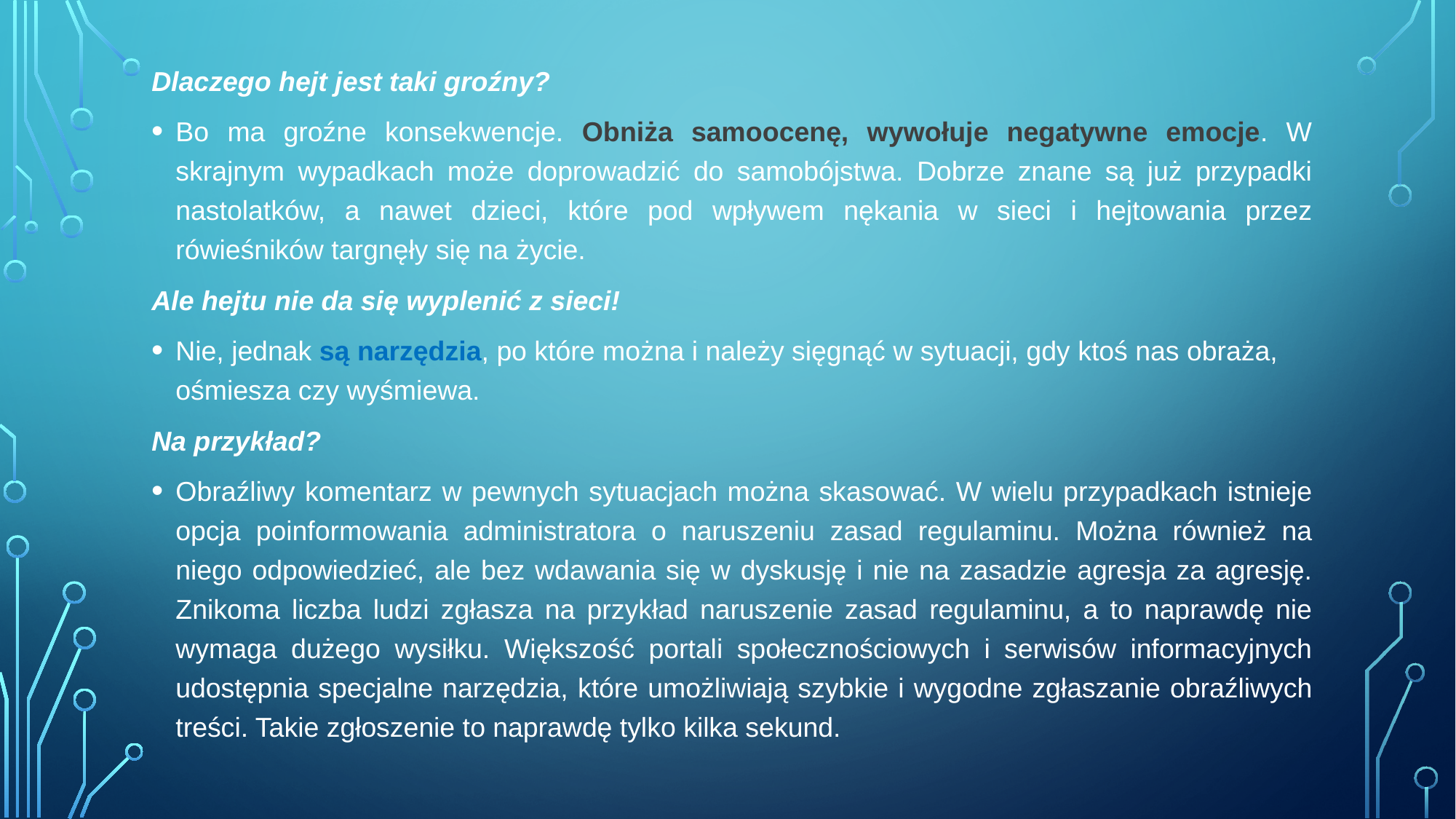

Dlaczego hejt jest taki groźny?
Bo ma groźne konsekwencje. Obniża samoocenę, wywołuje negatywne emocje. W skrajnym wypadkach może doprowadzić do samobójstwa. Dobrze znane są już przypadki nastolatków, a nawet dzieci, które pod wpływem nękania w sieci i hejtowania przez rówieśników targnęły się na życie.
Ale hejtu nie da się wyplenić z sieci!
Nie, jednak są narzędzia, po które można i należy sięgnąć w sytuacji, gdy ktoś nas obraża, ośmiesza czy wyśmiewa.
Na przykład?
Obraźliwy komentarz w pewnych sytuacjach można skasować. W wielu przypadkach istnieje opcja poinformowania administratora o naruszeniu zasad regulaminu. Można również na niego odpowiedzieć, ale bez wdawania się w dyskusję i nie na zasadzie agresja za agresję. Znikoma liczba ludzi zgłasza na przykład naruszenie zasad regulaminu, a to naprawdę nie wymaga dużego wysiłku. Większość portali społecznościowych i serwisów informacyjnych udostępnia specjalne narzędzia, które umożliwiają szybkie i wygodne zgłaszanie obraźliwych treści. Takie zgłoszenie to naprawdę tylko kilka sekund.